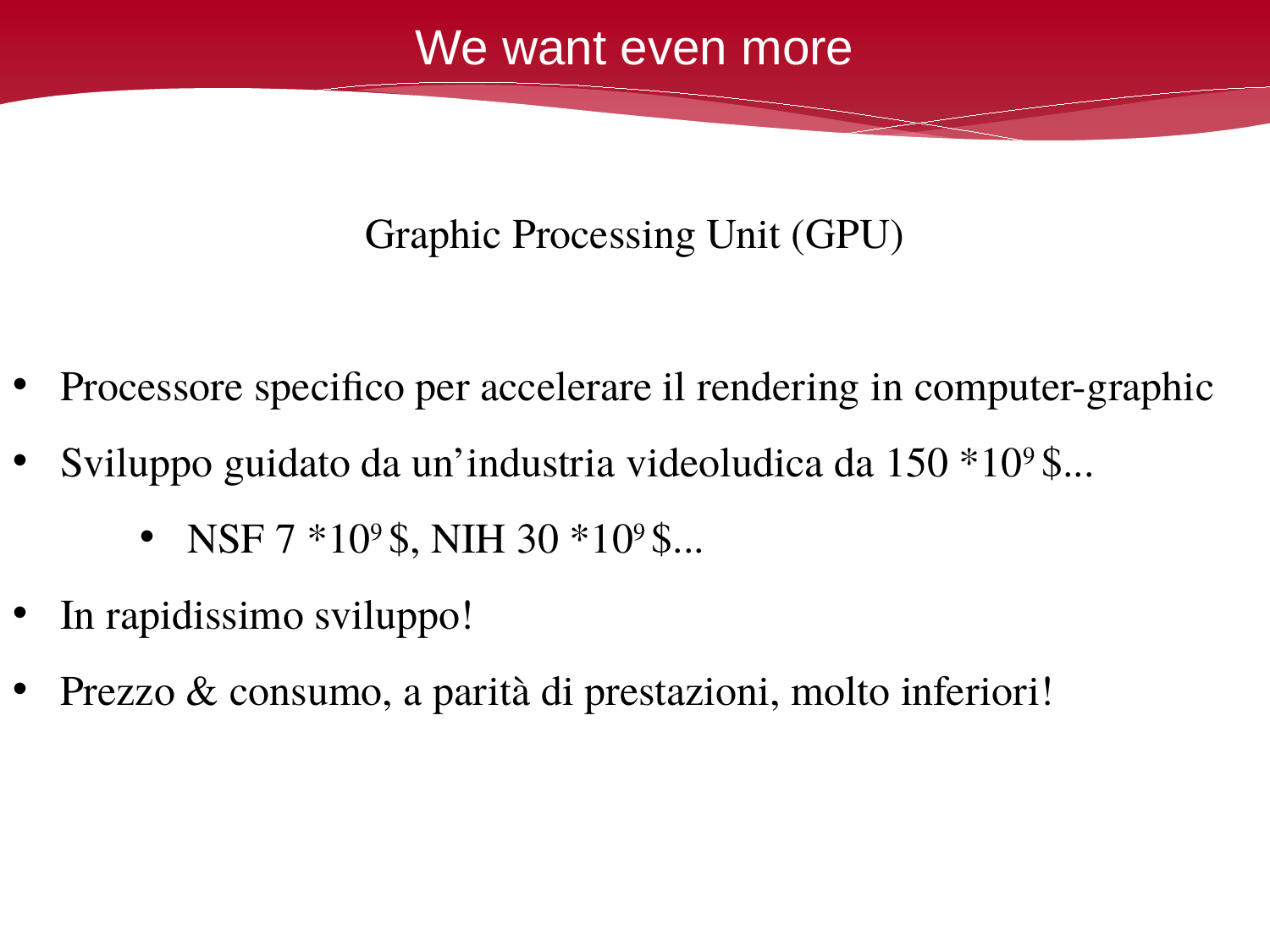

# We want even more
Graphic Processing Unit (GPU)

Processore specifico per accelerare il rendering in computer-graphic
Sviluppo guidato da un’industria videoludica da 150 *109 $...
NSF 7 *109 $, NIH 30 *109 $...
In rapidissimo sviluppo!
Prezzo & consumo, a parità di prestazioni, molto inferiori!